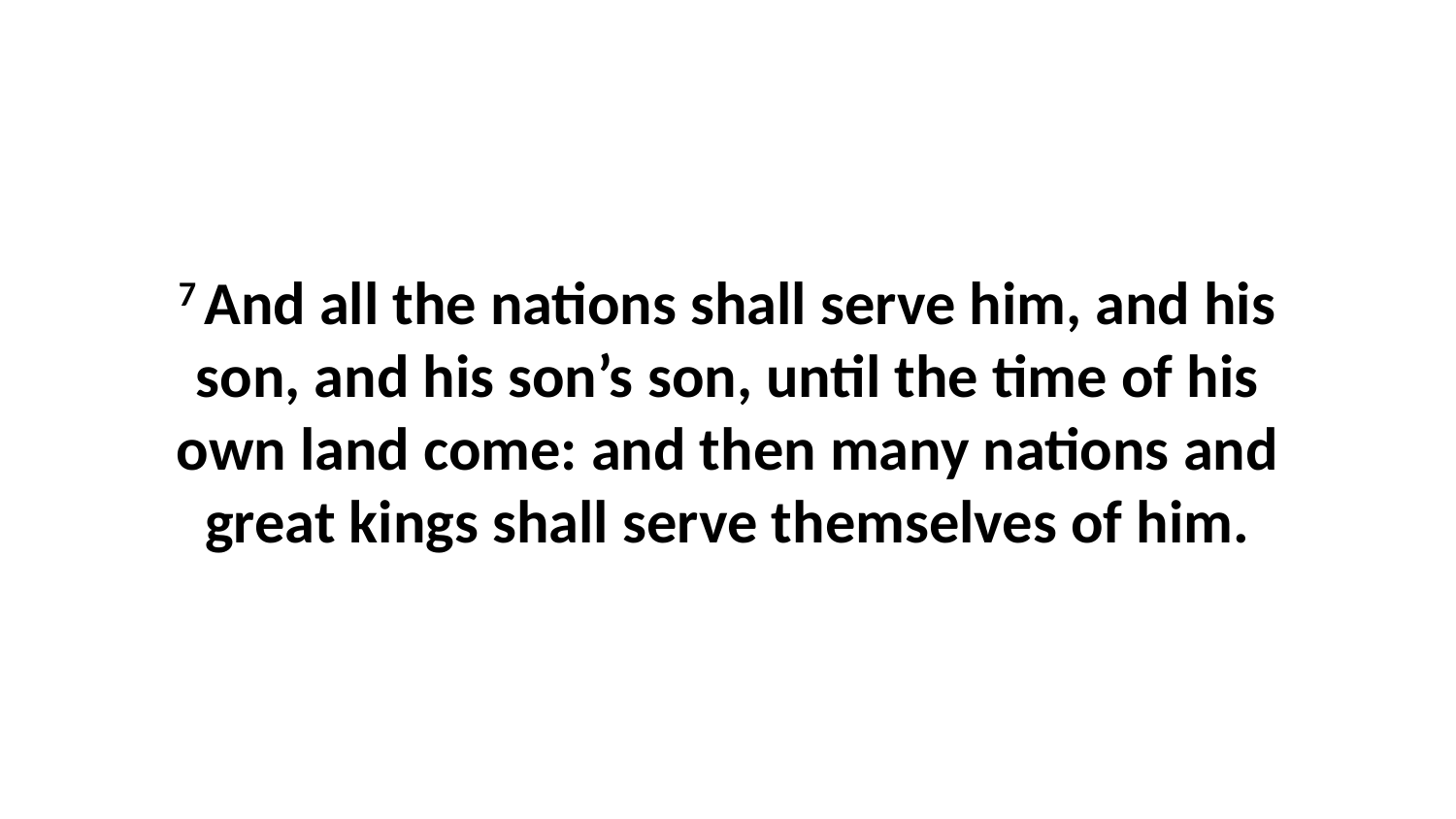

7 And all the nations shall serve him, and his son, and his son’s son, until the time of his own land come: and then many nations and great kings shall serve themselves of him.